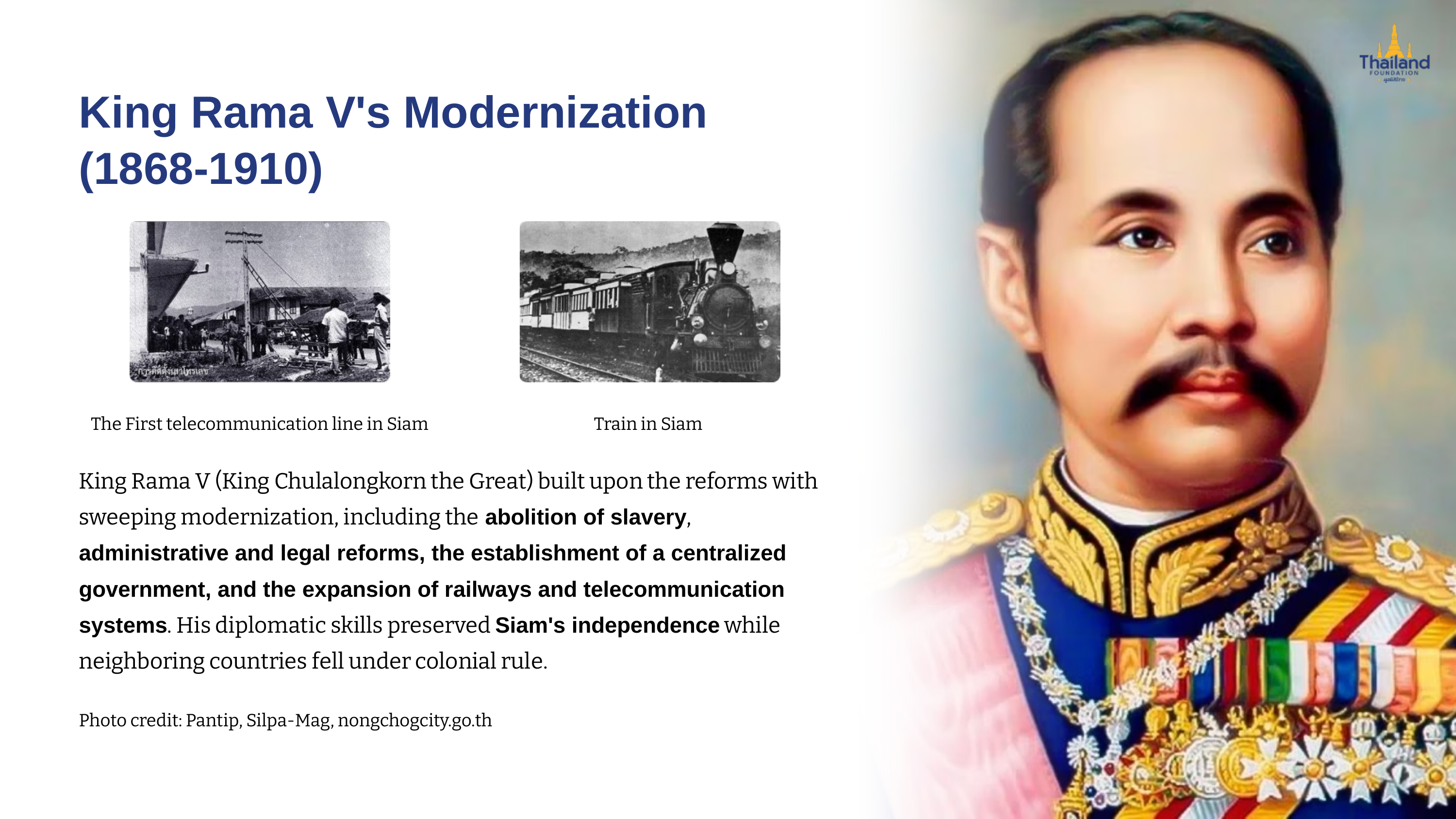

King Rama V's Modernization (1868-1910)

The First telecommunication line in Siam
Train in Siam
King Rama V (King Chulalongkorn the Great) built upon the reforms with sweeping modernization, including the abolition of slavery, administrative and legal reforms, the establishment of a centralized government, and the expansion of railways and telecommunication systems. His diplomatic skills preserved Siam's independence while neighboring countries fell under colonial rule.
Photo credit: Pantip, Silpa-Mag, nongchogcity.go.th